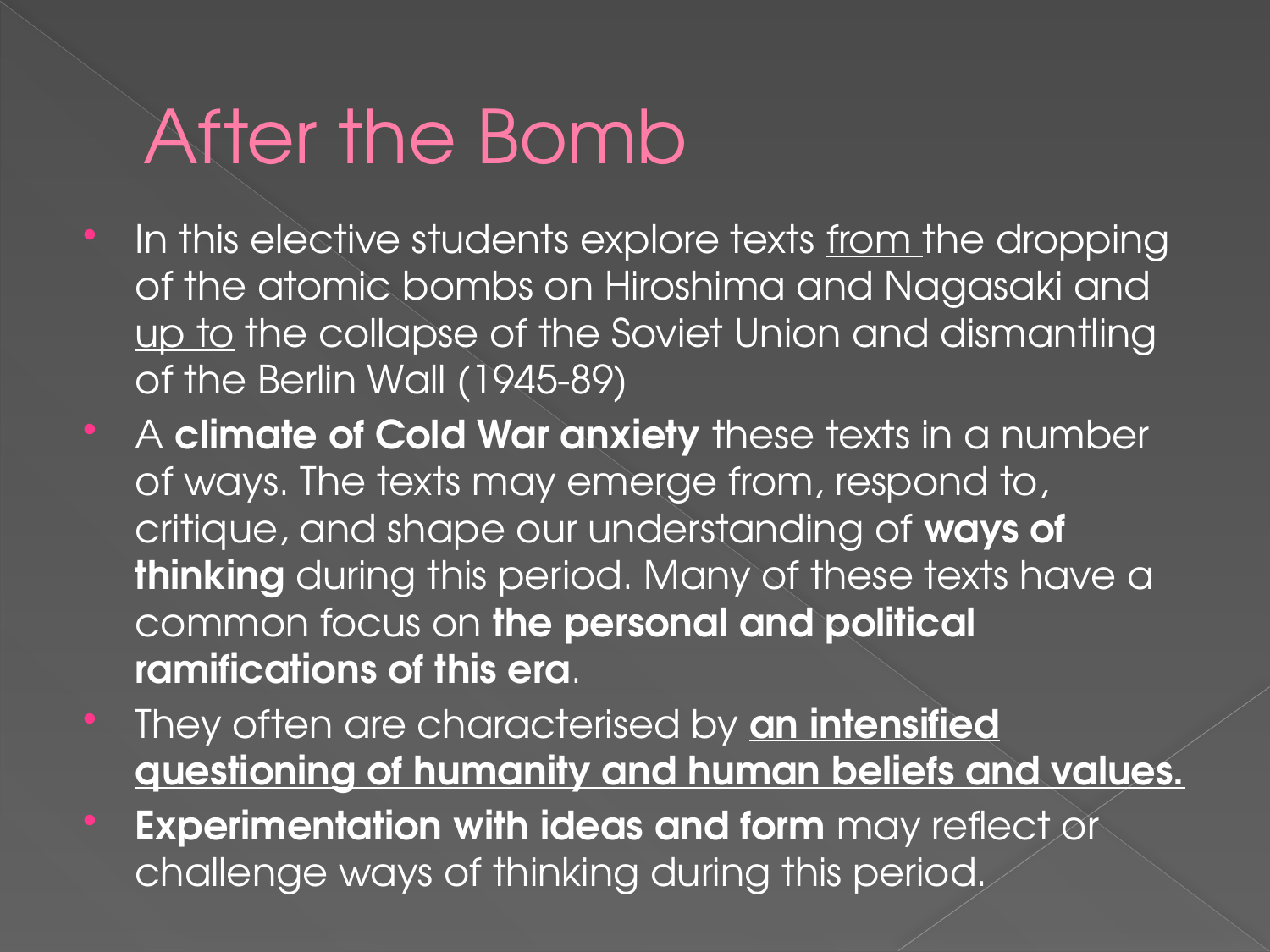

# After the Bomb
In this elective students explore texts from the dropping of the atomic bombs on Hiroshima and Nagasaki and up to the collapse of the Soviet Union and dismantling of the Berlin Wall (1945-89)
A climate of Cold War anxiety these texts in a number of ways. The texts may emerge from, respond to, critique, and shape our understanding of ways of thinking during this period. Many of these texts have a common focus on the personal and political ramifications of this era.
They often are characterised by an intensified questioning of humanity and human beliefs and values.
Experimentation with ideas and form may reflect or challenge ways of thinking during this period.